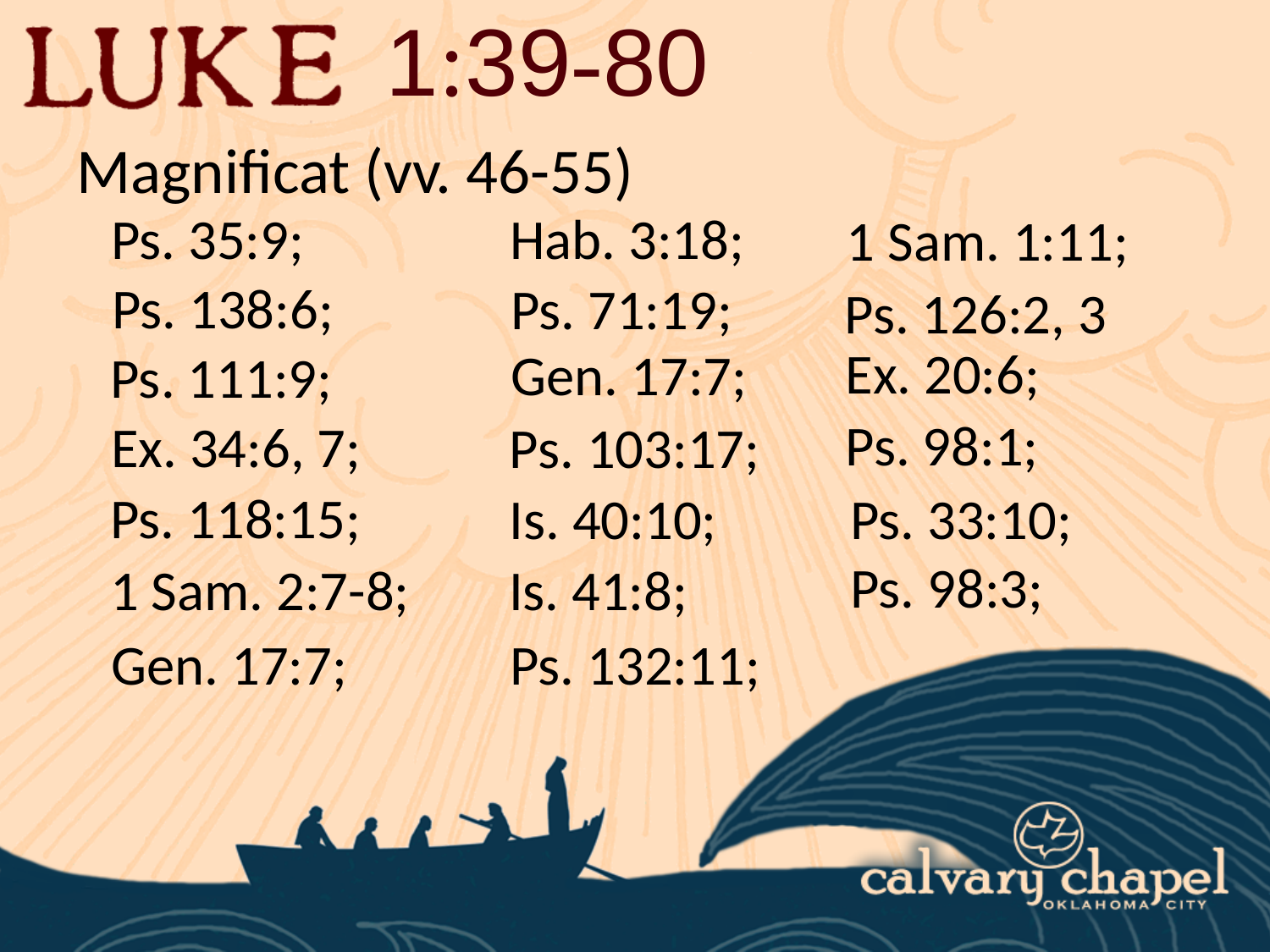

1:39-80
Magnificat (vv. 46-55)
Ps. 35:9;
Hab. 3:18;
1 Sam. 1:11;
Ps. 138:6;
Ps. 71:19;
Ps. 126:2, 3
Ex. 20:6;
Gen. 17:7;
Ps. 111:9;
Ps. 98:1;
Ex. 34:6, 7;
Ps. 103:17;
Ps. 118:15;
Is. 40:10;
Ps. 33:10;
Ps. 98:3;
Is. 41:8;
1 Sam. 2:7-8;
Ps. 132:11;
Gen. 17:7;